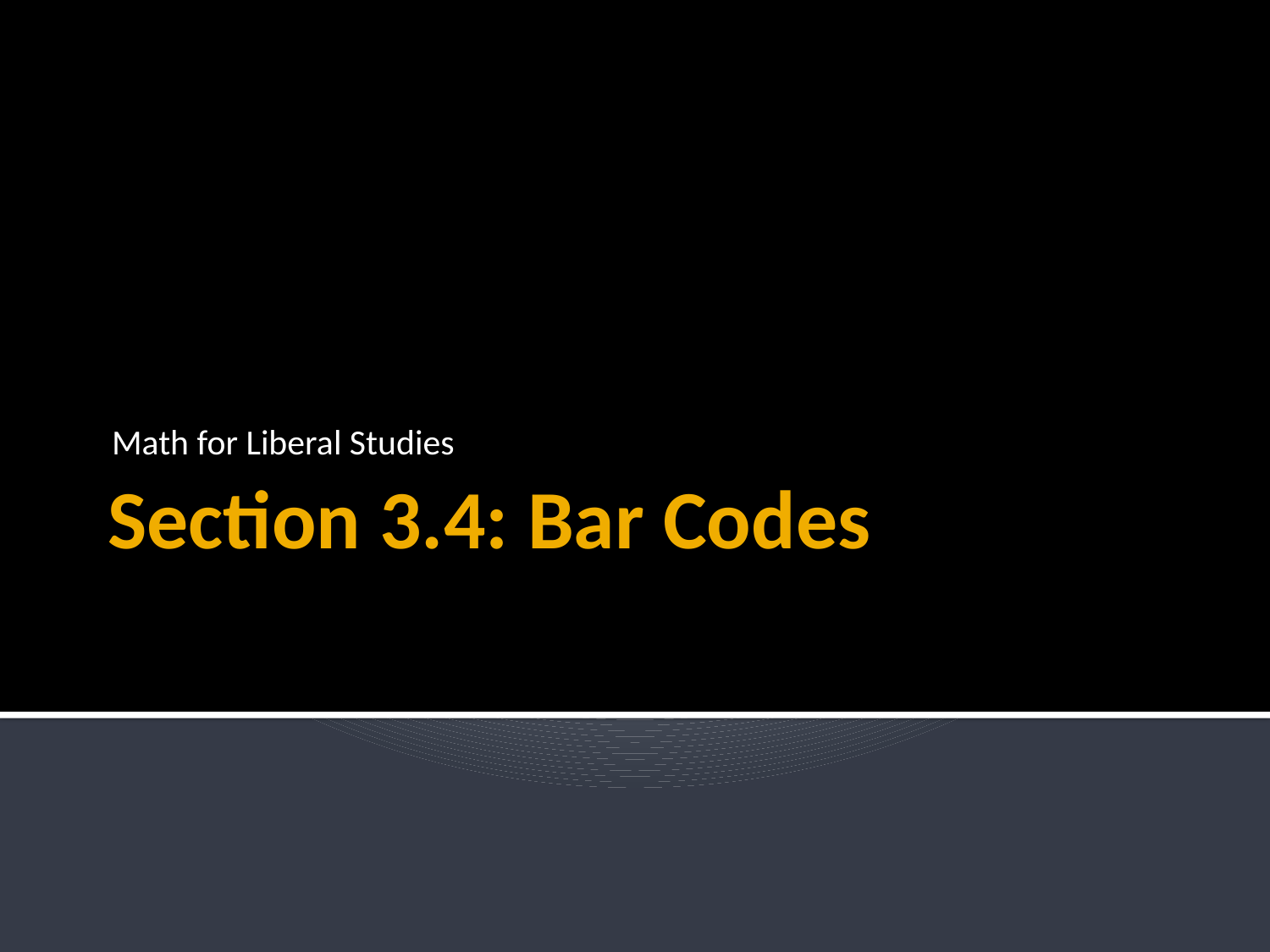

Math for Liberal Studies
# Section 3.4: Bar Codes